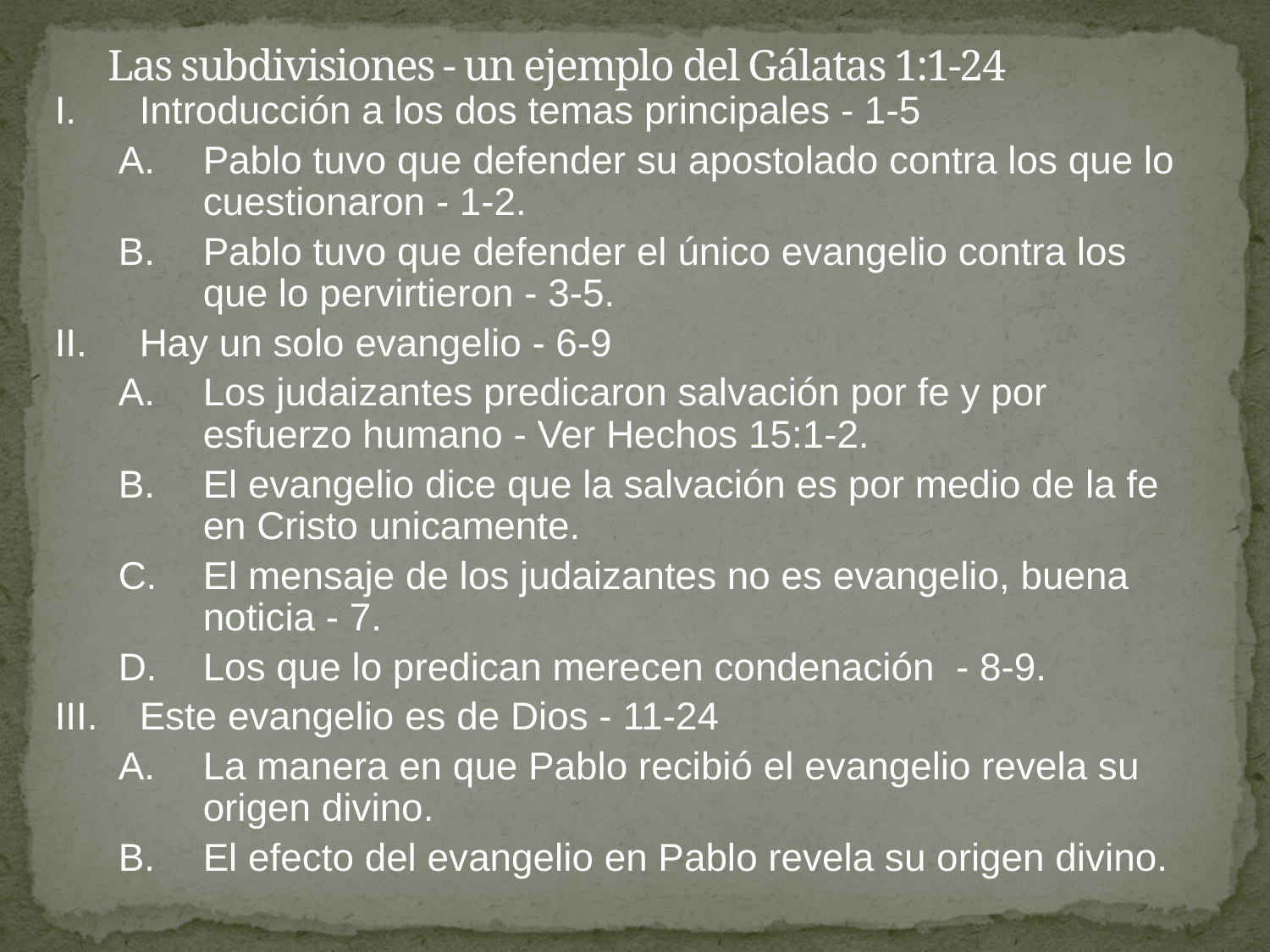

# Las subdivisiones - un ejemplo del Gálatas 1:1-24
Introducción a los dos temas principales - 1-5
Pablo tuvo que defender su apostolado contra los que lo cuestionaron - 1-2.
Pablo tuvo que defender el único evangelio contra los que lo pervirtieron - 3-5.
Hay un solo evangelio - 6-9
Los judaizantes predicaron salvación por fe y por esfuerzo humano - Ver Hechos 15:1-2.
El evangelio dice que la salvación es por medio de la fe en Cristo unicamente.
El mensaje de los judaizantes no es evangelio, buena noticia - 7.
Los que lo predican merecen condenación  - 8-9.
Este evangelio es de Dios - 11-24
La manera en que Pablo recibió el evangelio revela su origen divino.
El efecto del evangelio en Pablo revela su origen divino.